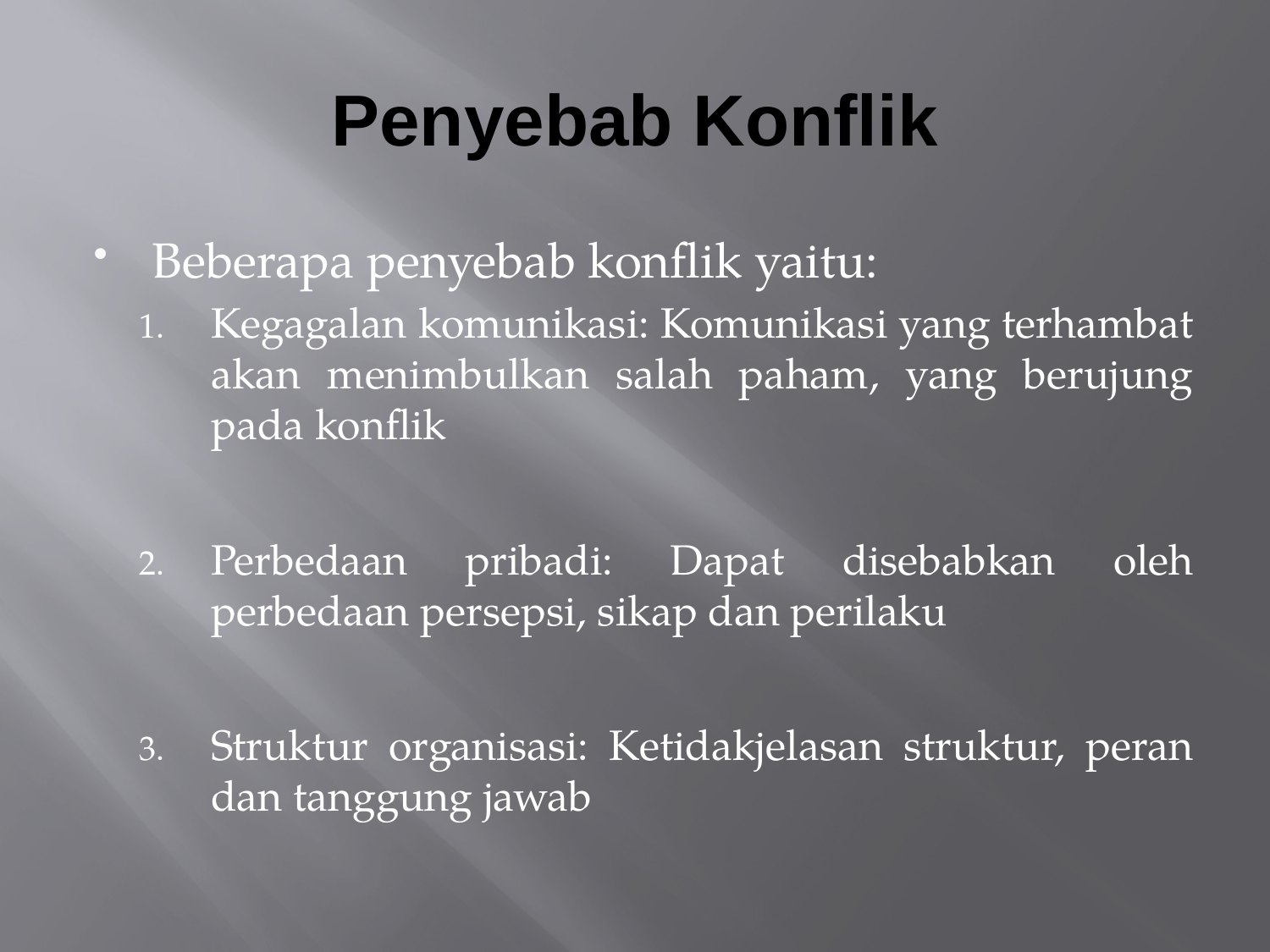

# Penyebab Konflik
Beberapa penyebab konflik yaitu:
Kegagalan komunikasi: Komunikasi yang terhambat akan menimbulkan salah paham, yang berujung pada konflik

Perbedaan pribadi: Dapat disebabkan oleh perbedaan persepsi, sikap dan perilaku

Struktur organisasi: Ketidakjelasan struktur, peran dan tanggung jawab